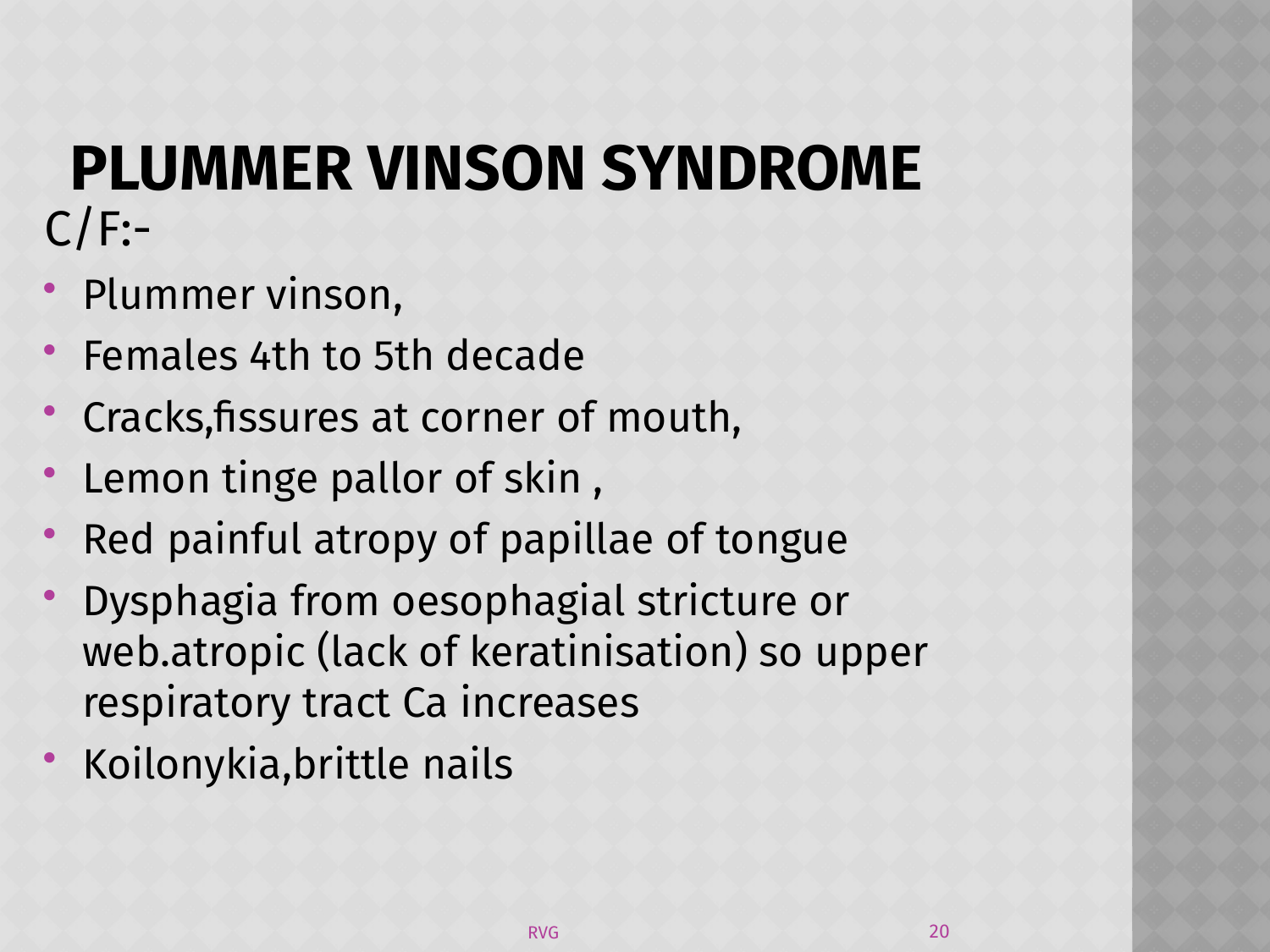

# PLUMMER VINSON SYNDROME
C/F:-
Plummer vinson,
Females 4th to 5th decade
Cracks,fissures at corner of mouth,
Lemon tinge pallor of skin ,
Red painful atropy of papillae of tongue
Dysphagia from oesophagial stricture or web.atropic (lack of keratinisation) so upper respiratory tract Ca increases
Koilonykia,brittle nails
20
RVG